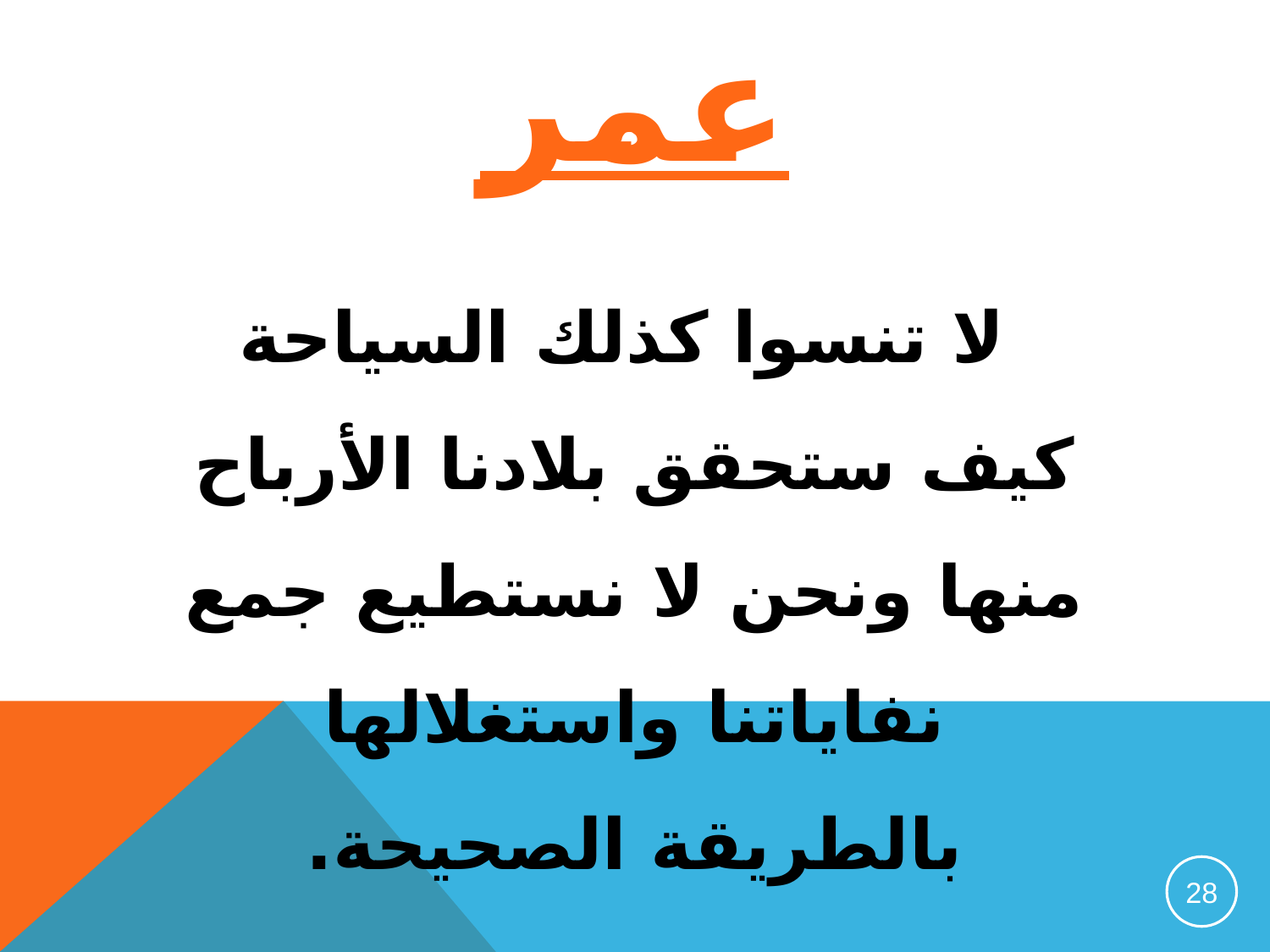

عمر
 لا تنسوا كذلك السياحة كيف ستحقق بلادنا الأرباح منها ونحن لا نستطيع جمع نفاياتنا واستغلالها بالطريقة الصحيحة.
28